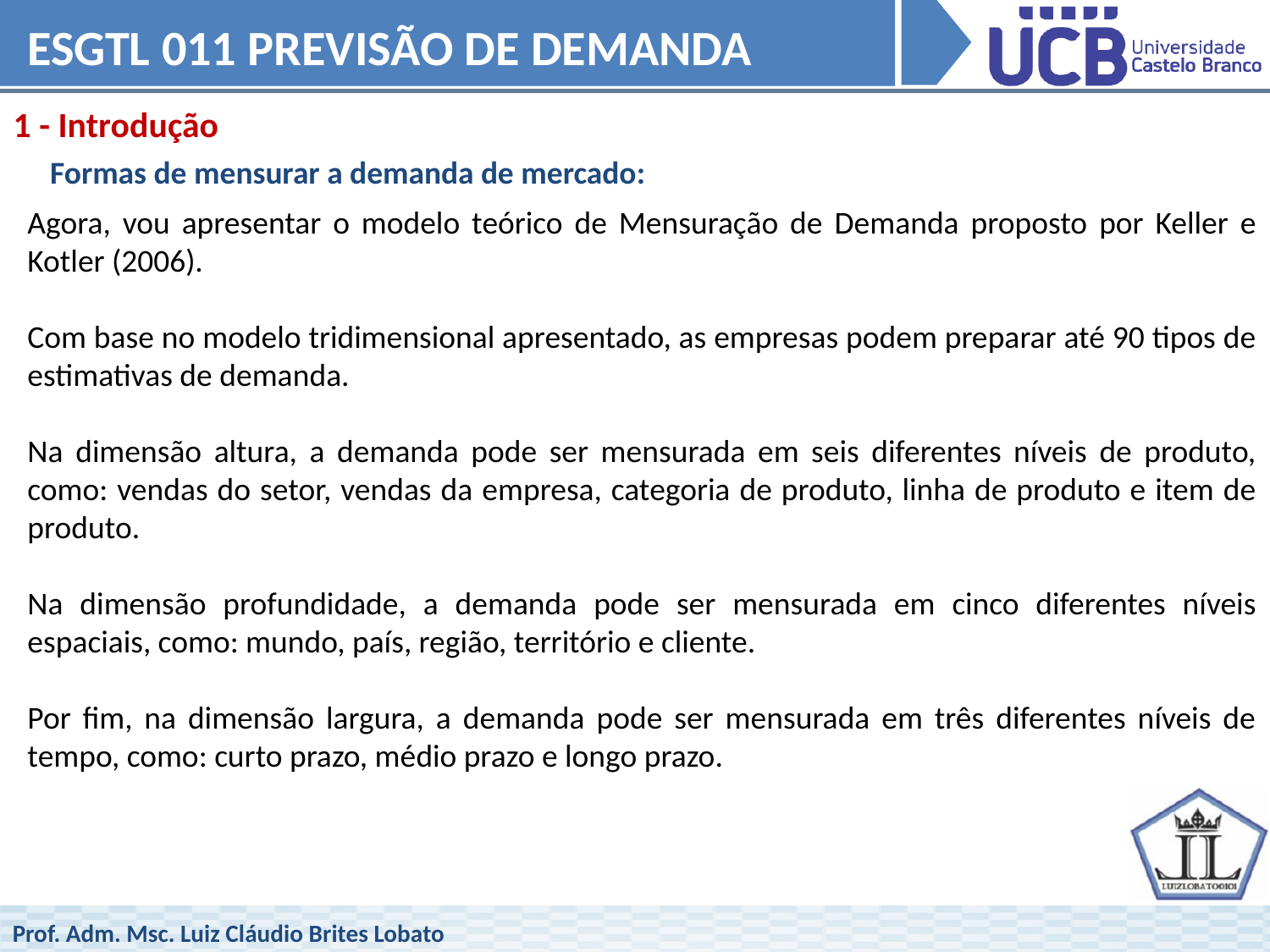

ESGTL 011 PREVISÃO DE DEMANDA
1 - Introdução
Formas de mensurar a demanda de mercado:
Agora, vou apresentar o modelo teórico de Mensuração de Demanda proposto por Keller e Kotler (2006).

Com base no modelo tridimensional apresentado, as empresas podem preparar até 90 tipos de estimativas de demanda.

Na dimensão altura, a demanda pode ser mensurada em seis diferentes níveis de produto, como: vendas do setor, vendas da empresa, categoria de produto, linha de produto e item de produto.

Na dimensão profundidade, a demanda pode ser mensurada em cinco diferentes níveis espaciais, como: mundo, país, região, território e cliente.

Por fim, na dimensão largura, a demanda pode ser mensurada em três diferentes níveis de tempo, como: curto prazo, médio prazo e longo prazo.